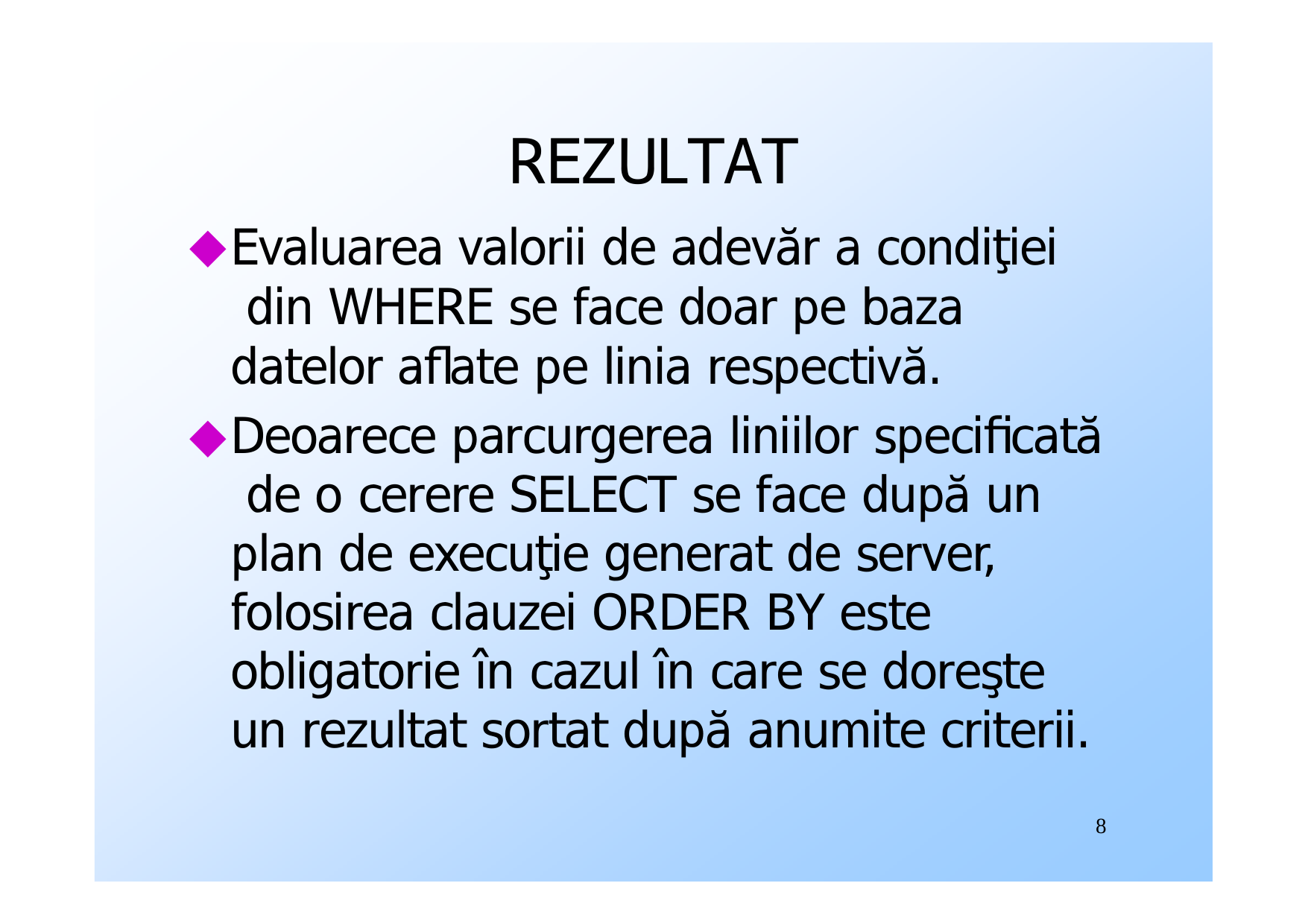

# REZULTAT
Evaluarea valorii de adevăr a condiţiei  din WHERE se face doar pe baza  datelor aflate pe linia respectivă.
Deoarece parcurgerea liniilor specificată  de o cerere SELECT se face după un  plan de execuţie generat de server,  folosirea clauzei ORDER BY este  obligatorie în cazul în care se doreşte  un rezultat sortat după anumite criterii.
8